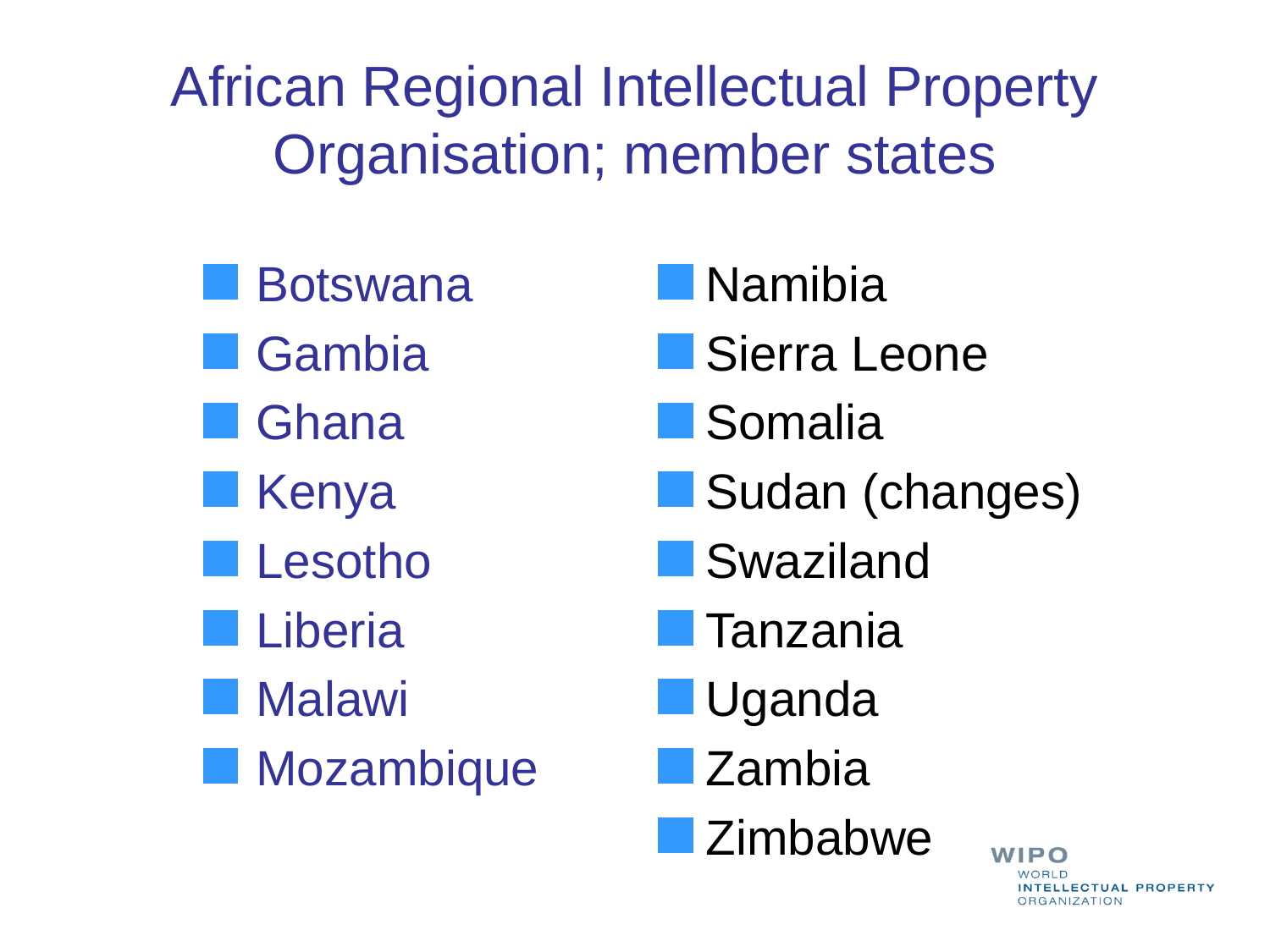

# African Regional Intellectual Property Organisation; member states
Botswana
Gambia
Ghana
Kenya
Lesotho
Liberia
Malawi
Mozambique

Namibia
Sierra Leone
Somalia
Sudan (changes)
Swaziland
Tanzania
Uganda
Zambia
Zimbabwe